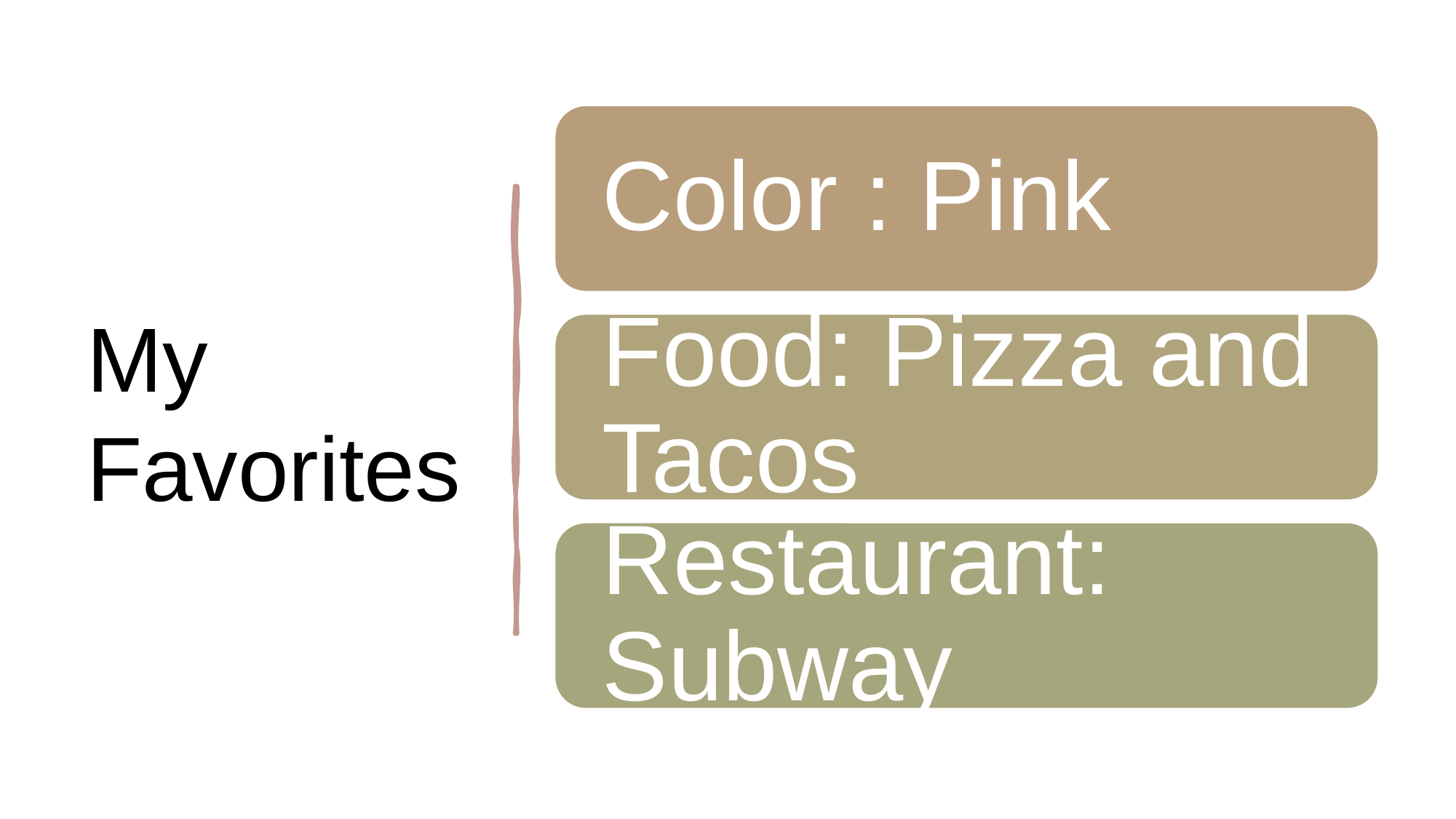

Color : Pink
Food: Pizza and Tacos
Restaurant: Subway
# My Favorites